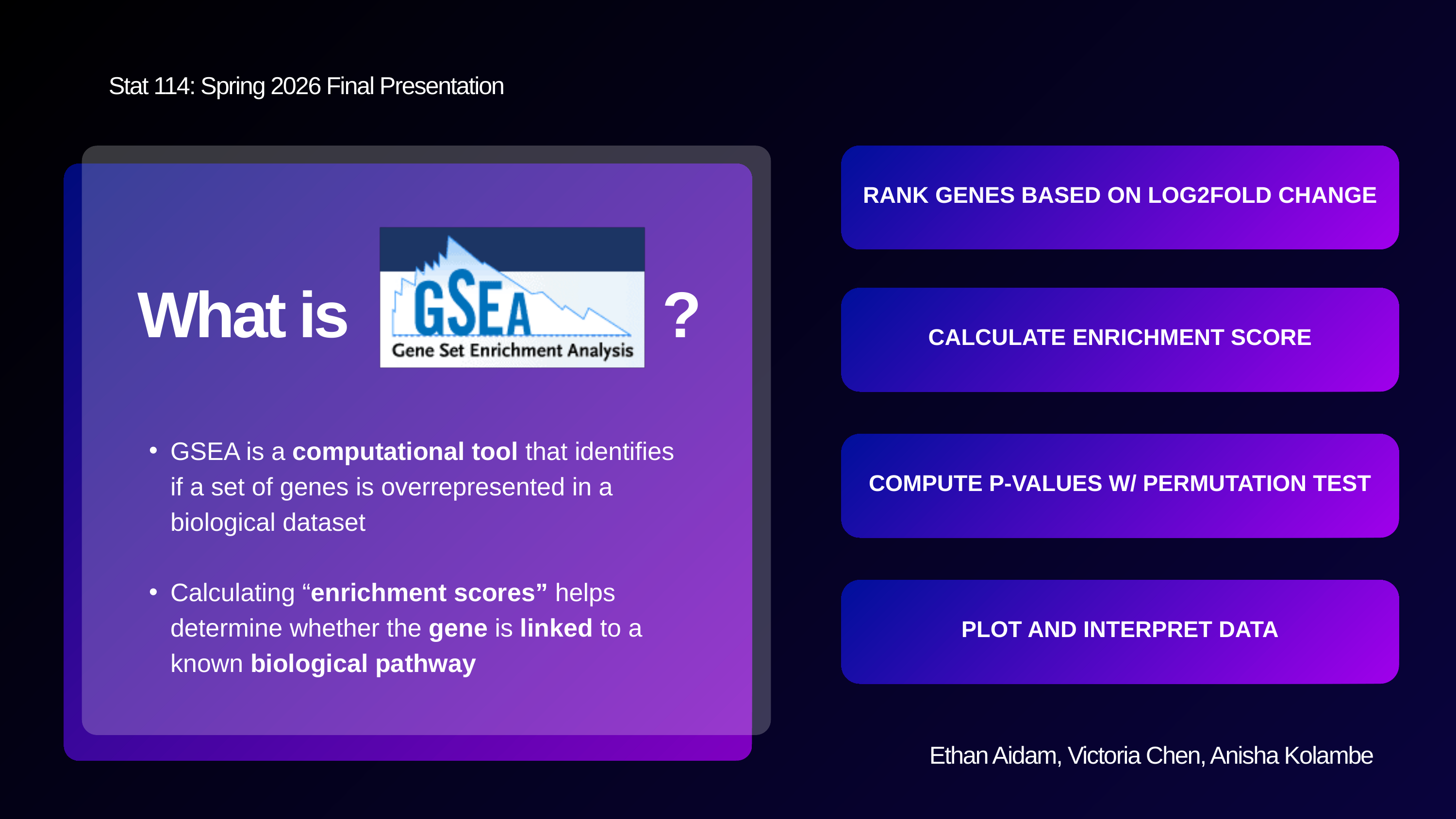

Stat 114: Spring 2026 Final Presentation
Ethan Aidam, Victoria Chen, Anisha Kolambe

RANK GENES BASED ON LOG2FOLD CHANGE

What is                     ?

CALCULATE ENRICHMENT SCORE

GSEA is a computational tool that identifies if a set of genes is overrepresented in a biological dataset

Calculating “enrichment scores” helps determine whether the gene is linked to a known biological pathway

COMPUTE P-VALUES W/ PERMUTATION TEST

PLOT AND INTERPRET DATA